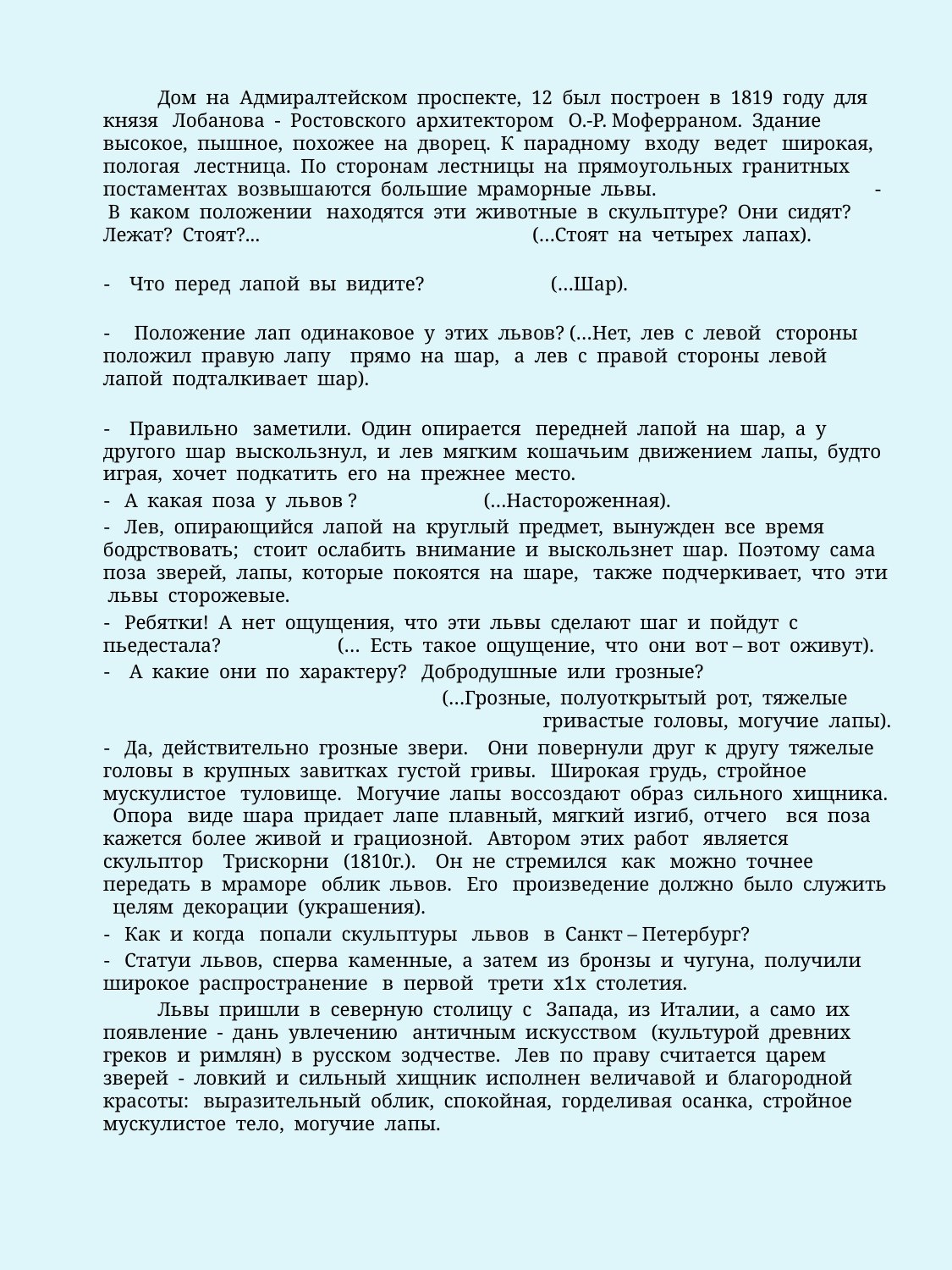

Дом  на  Адмиралтейском  проспекте,  12  был  построен  в  1819  году  для  князя   Лобанова  -  Ростовского  архитектором   О.-Р. Моферраном.  Здание  высокое,  пышное,  похожее  на  дворец.  К  парадному   входу   ведет   широкая, пологая   лестница.  По  сторонам  лестницы  на  прямоугольных  гранитных  постаментах  возвышаются  большие  мраморные  львы.                                             -    В  каком  положении   находятся  эти  животные  в  скульптуре?  Они  сидят?  Лежат?  Стоят?...                                                        (…Стоят  на  четырех  лапах).
         -    Что  перед  лапой  вы  видите?                          (…Шар).
         -     Положение  лап  одинаковое  у  этих  львов? (…Нет,  лев  с  левой   стороны    положил  правую  лапу    прямо  на  шар,   а  лев  с  правой  стороны  левой  лапой  подталкивает  шар).
         -    Правильно   заметили.  Один  опирается   передней  лапой  на  шар,  а  у  другого  шар  выскользнул,  и  лев  мягким  кошачьим  движением  лапы,  будто  играя,  хочет  подкатить  его  на  прежнее  место.
         -   А  какая  поза  у  львов ?                          (…Настороженная).
         -   Лев,  опирающийся  лапой  на  круглый  предмет,  вынужден  все  время  бодрствовать;   стоит  ослабить  внимание  и  выскользнет  шар.  Поэтому  сама  поза  зверей,  лапы,  которые  покоятся  на  шаре,   также  подчеркивает,  что  эти  львы  сторожевые.
         -   Ребятки!  А  нет  ощущения,  что  эти  львы  сделают  шаг  и  пойдут  с  пьедестала?                        (…  Есть  такое  ощущение,  что  они  вот – вот  оживут).
         -    А  какие  они  по  характеру?   Добродушные  или  грозные?
                                                                              (…Грозные,  полуоткрытый  рот,  тяжелые           гривастые  головы,  могучие  лапы).
         -   Да,  действительно  грозные  звери.    Они  повернули  друг  к  другу  тяжелые  головы  в  крупных  завитках  густой  гривы.   Широкая  грудь,  стройное  мускулистое   туловище.   Могучие  лапы  воссоздают  образ  сильного  хищника.   Опора   виде  шара  придает  лапе  плавный,  мягкий  изгиб,  отчего    вся  поза  кажется  более  живой  и  грациозной.   Автором  этих  работ   является   скульптор    Трискорни   (1810г.).    Он  не  стремился   как   можно  точнее  передать  в  мраморе   облик  львов.   Его   произведение  должно  было  служить   целям  декорации  (украшения).
         -   Как  и  когда   попали  скульптуры   львов   в  Санкт – Петербург?
         -   Статуи  львов,  сперва  каменные,  а  затем  из  бронзы  и  чугуна,  получили  широкое  распространение   в  первой   трети  х1х  столетия.
                    Львы  пришли  в  северную  столицу  с   Запада,  из  Италии,  а  само  их  появление  -  дань  увлечению   античным  искусством   (культурой  древних  греков  и  римлян)  в  русском  зодчестве.   Лев  по  праву  считается  царем  зверей  -  ловкий  и  сильный  хищник  исполнен  величавой  и  благородной  красоты:   выразительный  облик,  спокойная,  горделивая  осанка,  стройное  мускулистое  тело,  могучие  лапы.